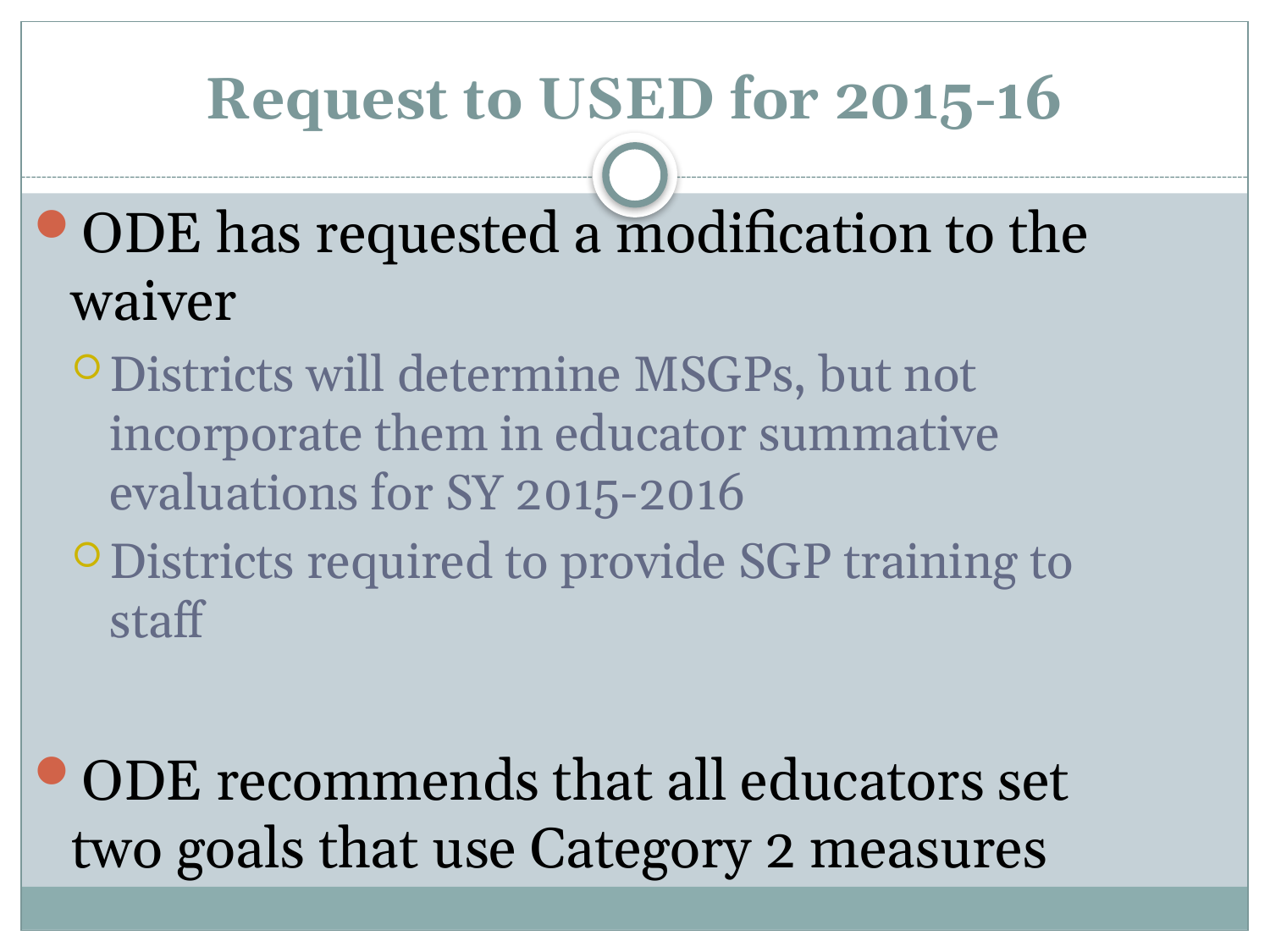

# Request to USED for 2015-16
ODE has requested a modification to the waiver
Districts will determine MSGPs, but not incorporate them in educator summative evaluations for SY 2015-2016
Districts required to provide SGP training to staff

ODE recommends that all educators set two goals that use Category 2 measures